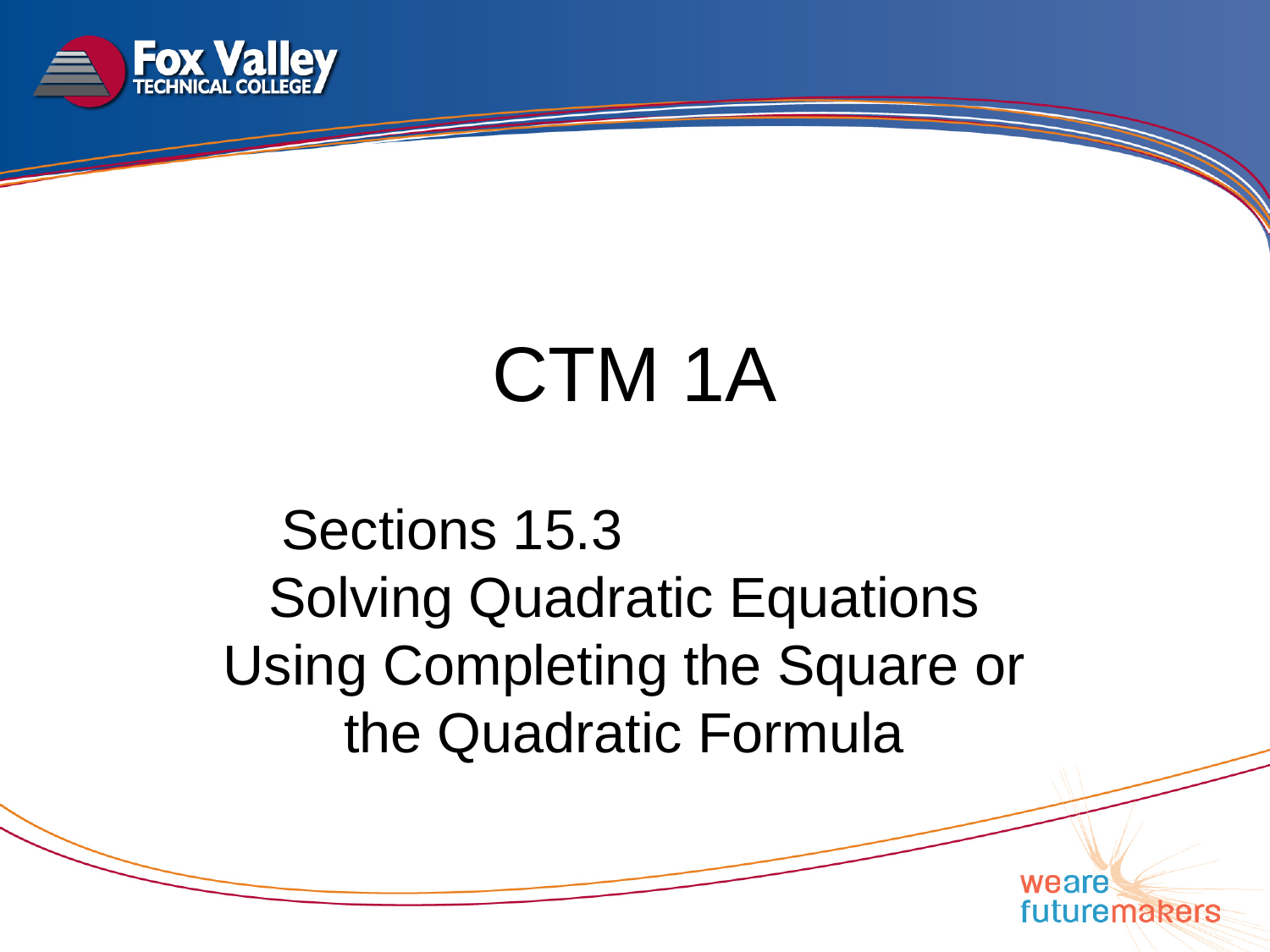

# CTM 1A
Sections 15.3                       Solving Quadratic Equations Using Completing the Square or the Quadratic Formula